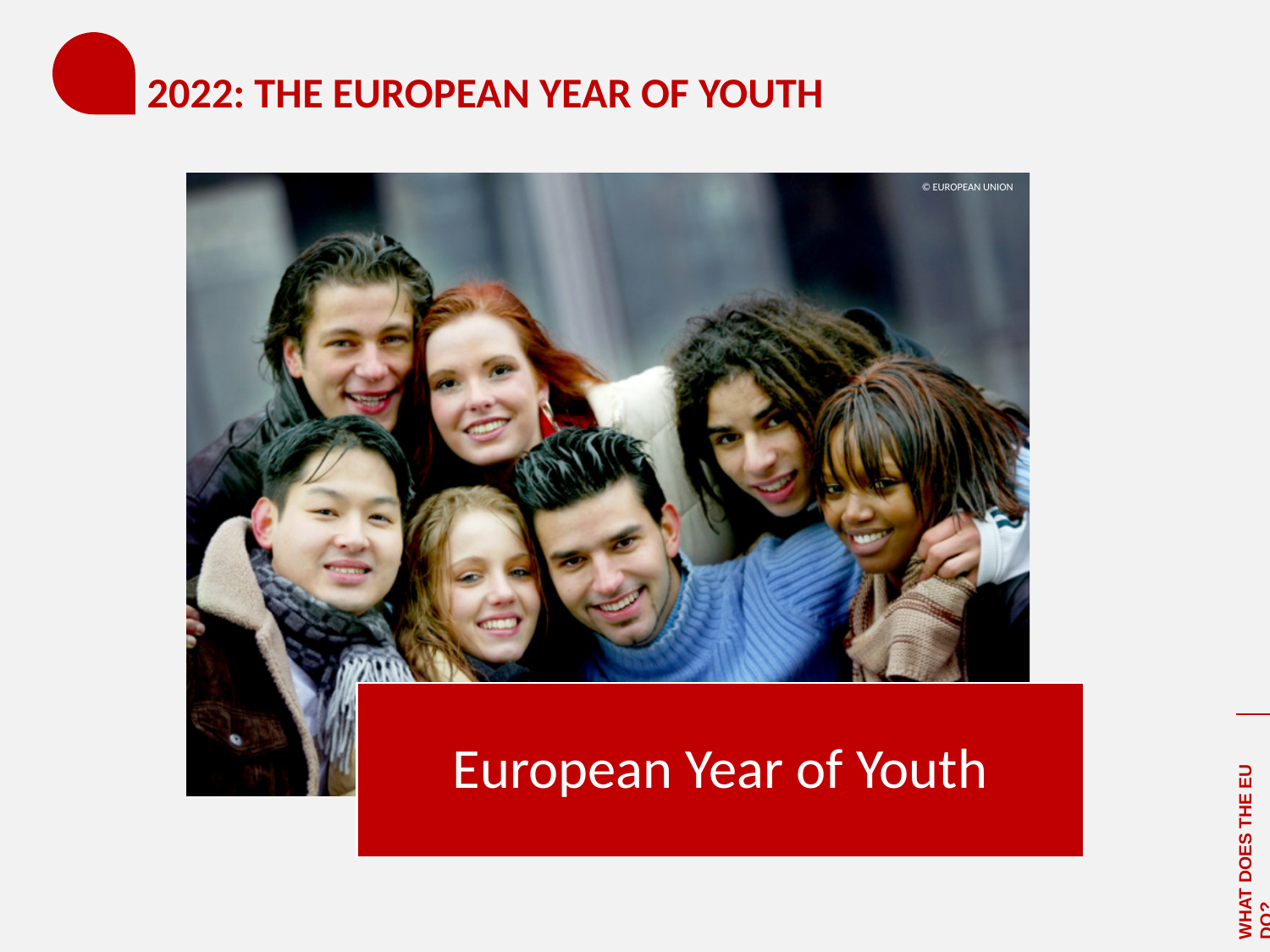

# 2022: THE EUROPEAN YEAR OF YOUTH

European Year of Youth
© EUROPEAN UNION
WHAT DOES THE EU DO?